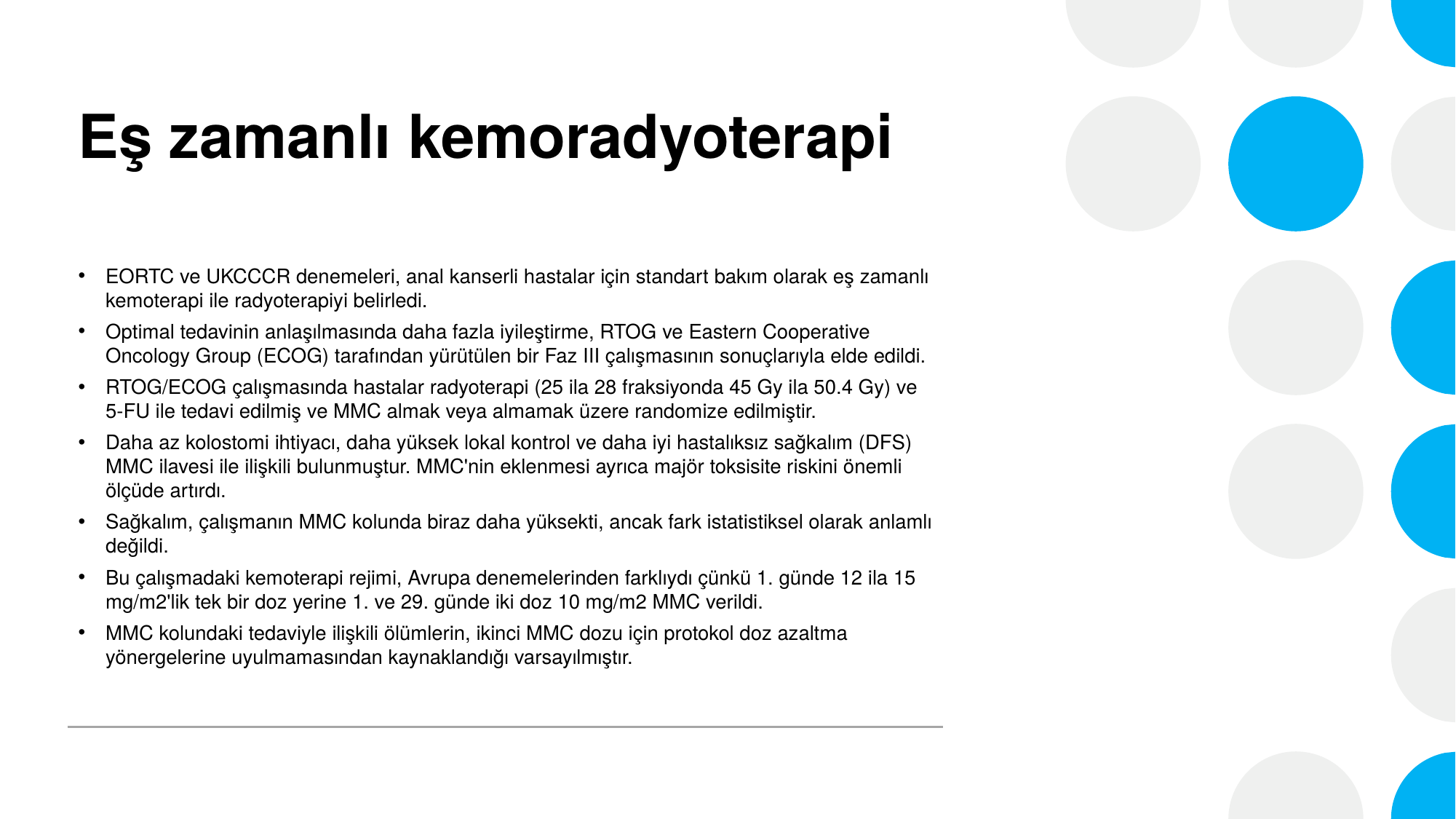

# Eş zamanlı kemoradyoterapi
EORTC ve UKCCCR denemeleri, anal kanserli hastalar için standart bakım olarak eş zamanlı kemoterapi ile radyoterapiyi belirledi.
Optimal tedavinin anlaşılmasında daha fazla iyileştirme, RTOG ve Eastern Cooperative Oncology Group (ECOG) tarafından yürütülen bir Faz III çalışmasının sonuçlarıyla elde edildi.
RTOG/ECOG çalışmasında hastalar radyoterapi (25 ila 28 fraksiyonda 45 Gy ila 50.4 Gy) ve 5-FU ile tedavi edilmiş ve MMC almak veya almamak üzere randomize edilmiştir.
Daha az kolostomi ihtiyacı, daha yüksek lokal kontrol ve daha iyi hastalıksız sağkalım (DFS) MMC ilavesi ile ilişkili bulunmuştur. MMC'nin eklenmesi ayrıca majör toksisite riskini önemli ölçüde artırdı.
Sağkalım, çalışmanın MMC kolunda biraz daha yüksekti, ancak fark istatistiksel olarak anlamlı değildi.
Bu çalışmadaki kemoterapi rejimi, Avrupa denemelerinden farklıydı çünkü 1. günde 12 ila 15 mg/m2'lik tek bir doz yerine 1. ve 29. günde iki doz 10 mg/m2 MMC verildi.
MMC kolundaki tedaviyle ilişkili ölümlerin, ikinci MMC dozu için protokol doz azaltma yönergelerine uyulmamasından kaynaklandığı varsayılmıştır.